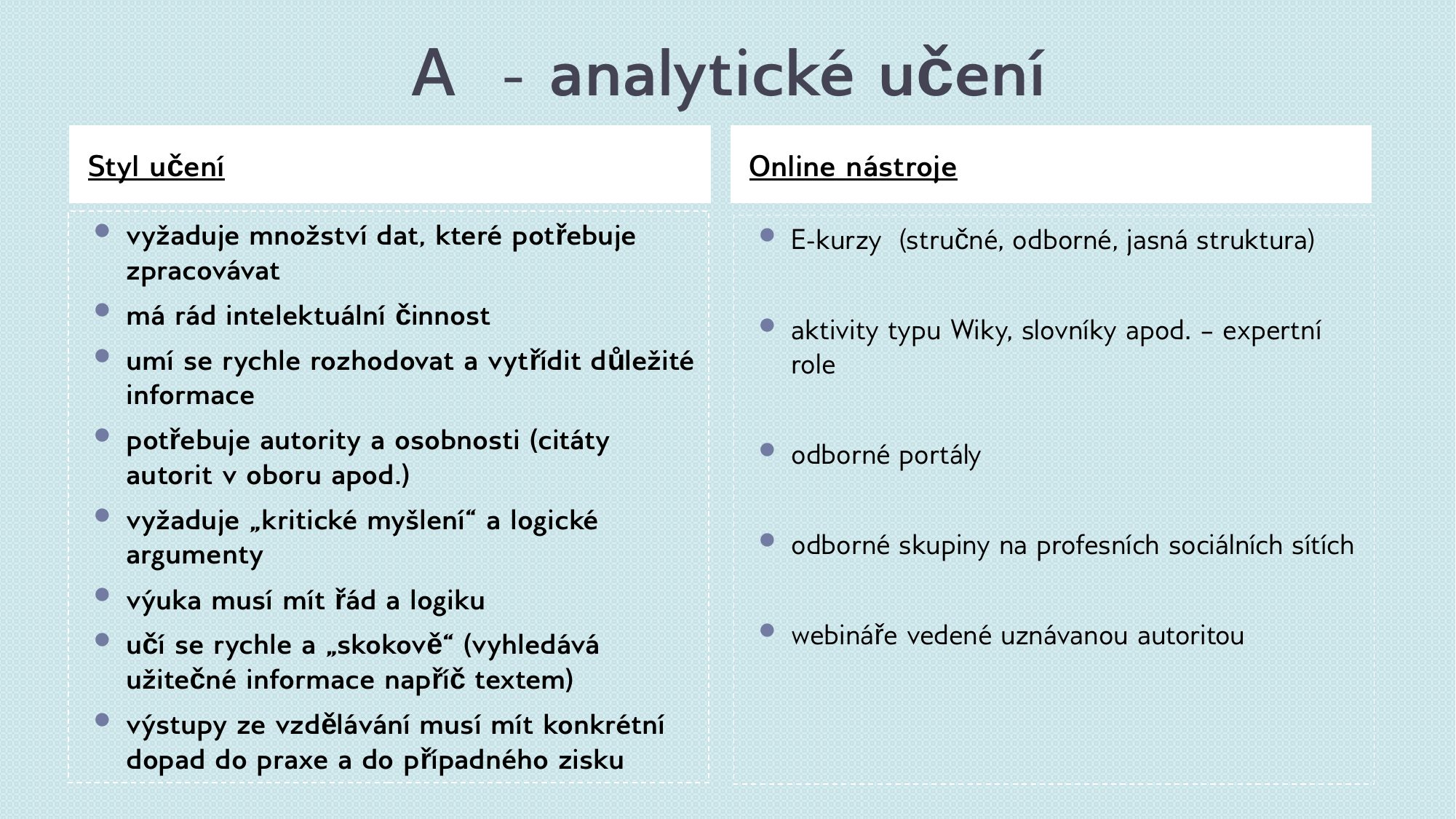

# A  - analytické učení
Styl učení
Online nástroje
vyžaduje množství dat, které potřebuje zpracovávat
má rád intelektuální činnost
umí se rychle rozhodovat a vytřídit důležité informace
potřebuje autority a osobnosti (citáty autorit v oboru apod.)
vyžaduje „kritické myšlení“ a logické argumenty
výuka musí mít řád a logiku
učí se rychle a „skokově“ (vyhledává užitečné informace napříč textem)
výstupy ze vzdělávání musí mít konkrétní dopad do praxe a do případného zisku

E-kurzy  (stručné, odborné, jasná struktura)

aktivity typu Wiky, slovníky apod. – expertní role

odborné portály

odborné skupiny na profesních sociálních sítích

webináře vedené uznávanou autoritou